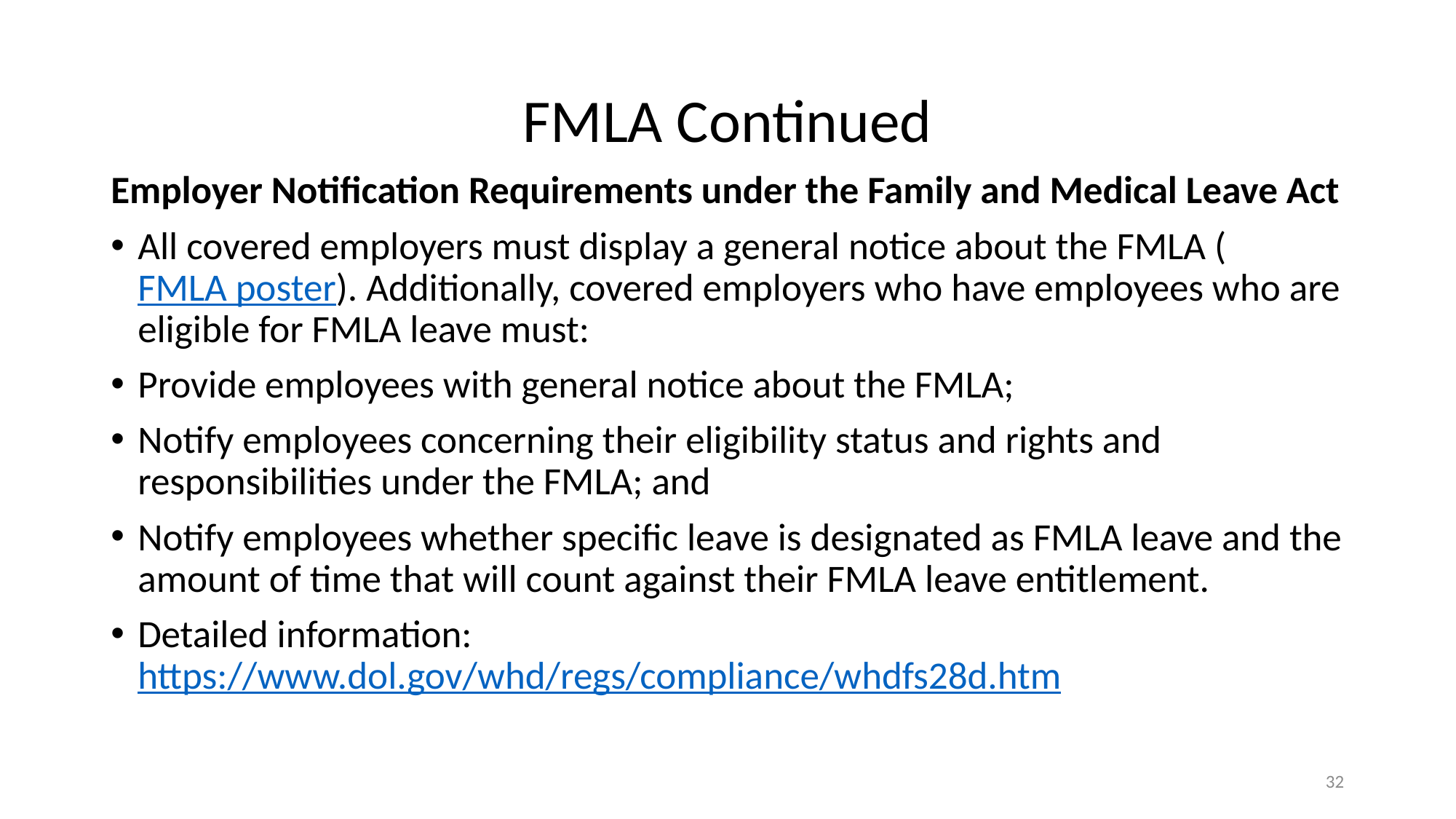

# FMLA Continued
Employer Notification Requirements under the Family and Medical Leave Act
All covered employers must display a general notice about the FMLA (FMLA poster). Additionally, covered employers who have employees who are eligible for FMLA leave must:
Provide employees with general notice about the FMLA;
Notify employees concerning their eligibility status and rights and responsibilities under the FMLA; and
Notify employees whether specific leave is designated as FMLA leave and the amount of time that will count against their FMLA leave entitlement.
Detailed information: https://www.dol.gov/whd/regs/compliance/whdfs28d.htm

32